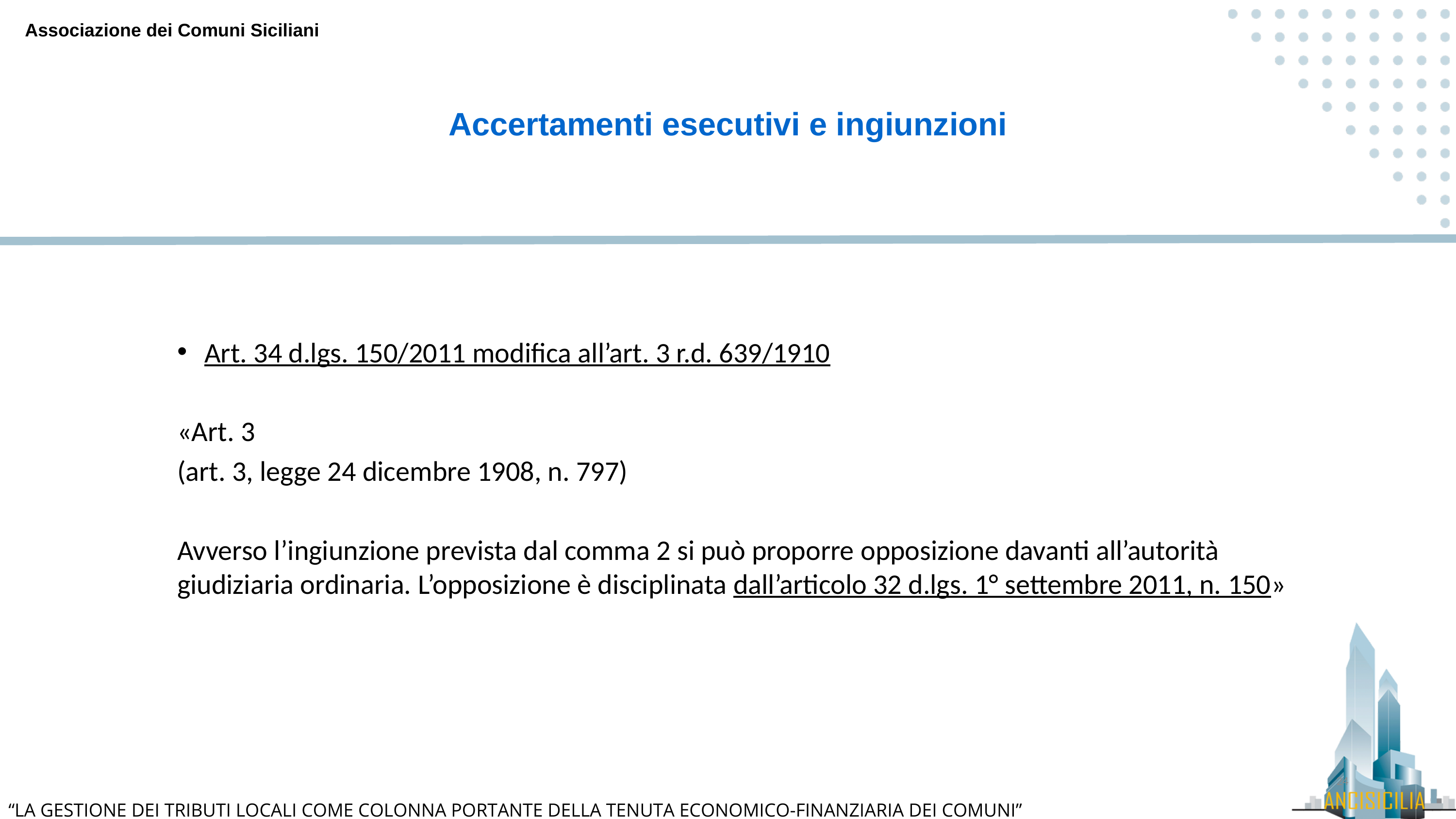

Accertamenti esecutivi e ingiunzioni
Art. 34 d.lgs. 150/2011 modifica all’art. 3 r.d. 639/1910

«Art. 3
(art. 3, legge 24 dicembre 1908, n. 797)

Avverso l’ingiunzione prevista dal comma 2 si può proporre opposizione davanti all’autorità giudiziaria ordinaria. L’opposizione è disciplinata dall’articolo 32 d.lgs. 1° settembre 2011, n. 150»
24